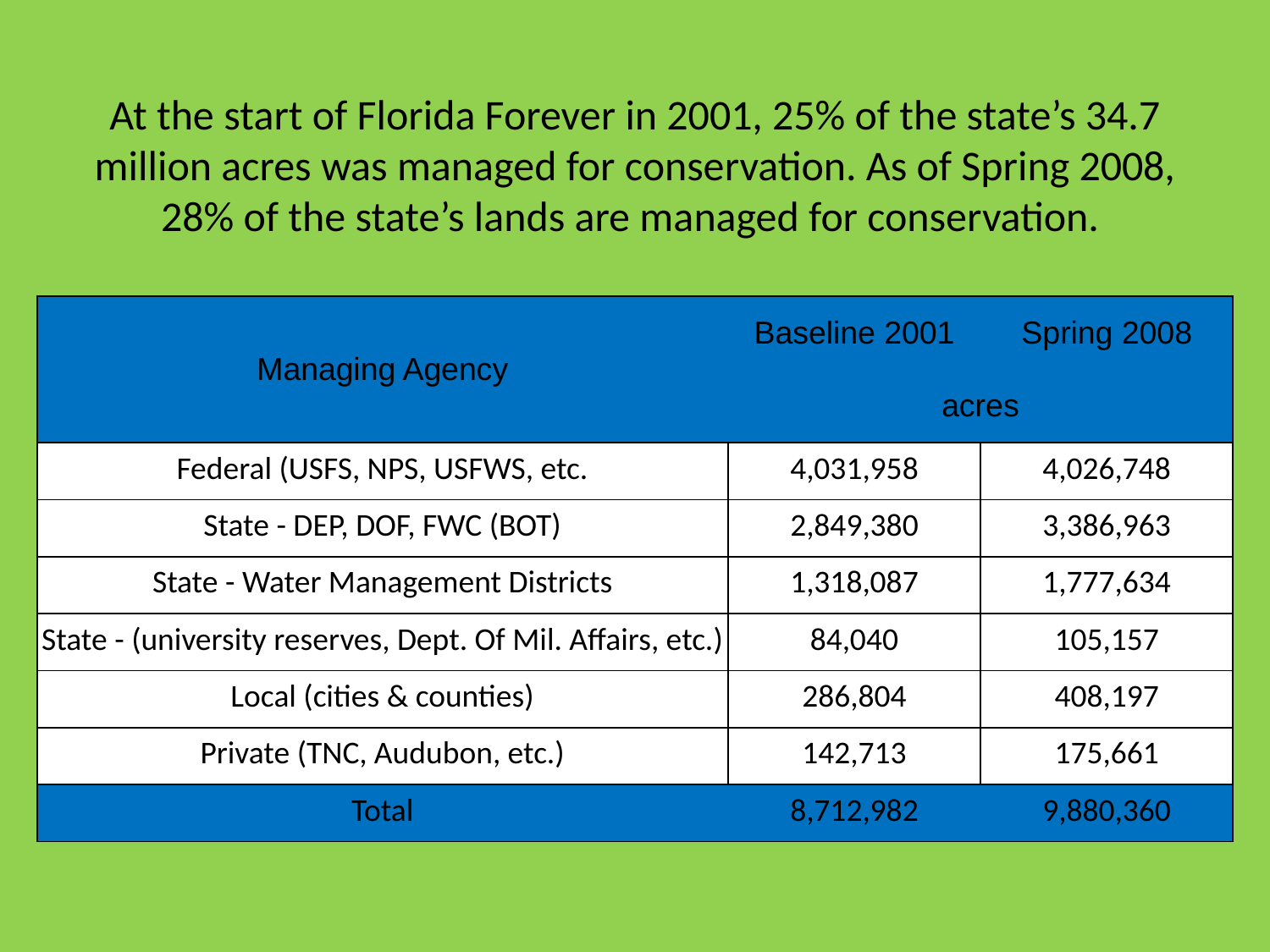

# At the start of Florida Forever in 2001, 25% of the state’s 34.7 million acres was managed for conservation. As of Spring 2008, 28% of the state’s lands are managed for conservation.
| Managing Agency | Baseline 2001 | Spring 2008 |
| --- | --- | --- |
|  | acres |  |
| Federal (USFS, NPS, USFWS, etc. | 4,031,958 | 4,026,748 |
| State - DEP, DOF, FWC (BOT) | 2,849,380 | 3,386,963 |
| State - Water Management Districts | 1,318,087 | 1,777,634 |
| State - (university reserves, Dept. Of Mil. Affairs, etc.) | 84,040 | 105,157 |
| Local (cities & counties) | 286,804 | 408,197 |
| Private (TNC, Audubon, etc.) | 142,713 | 175,661 |
| Total | 8,712,982 | 9,880,360 |